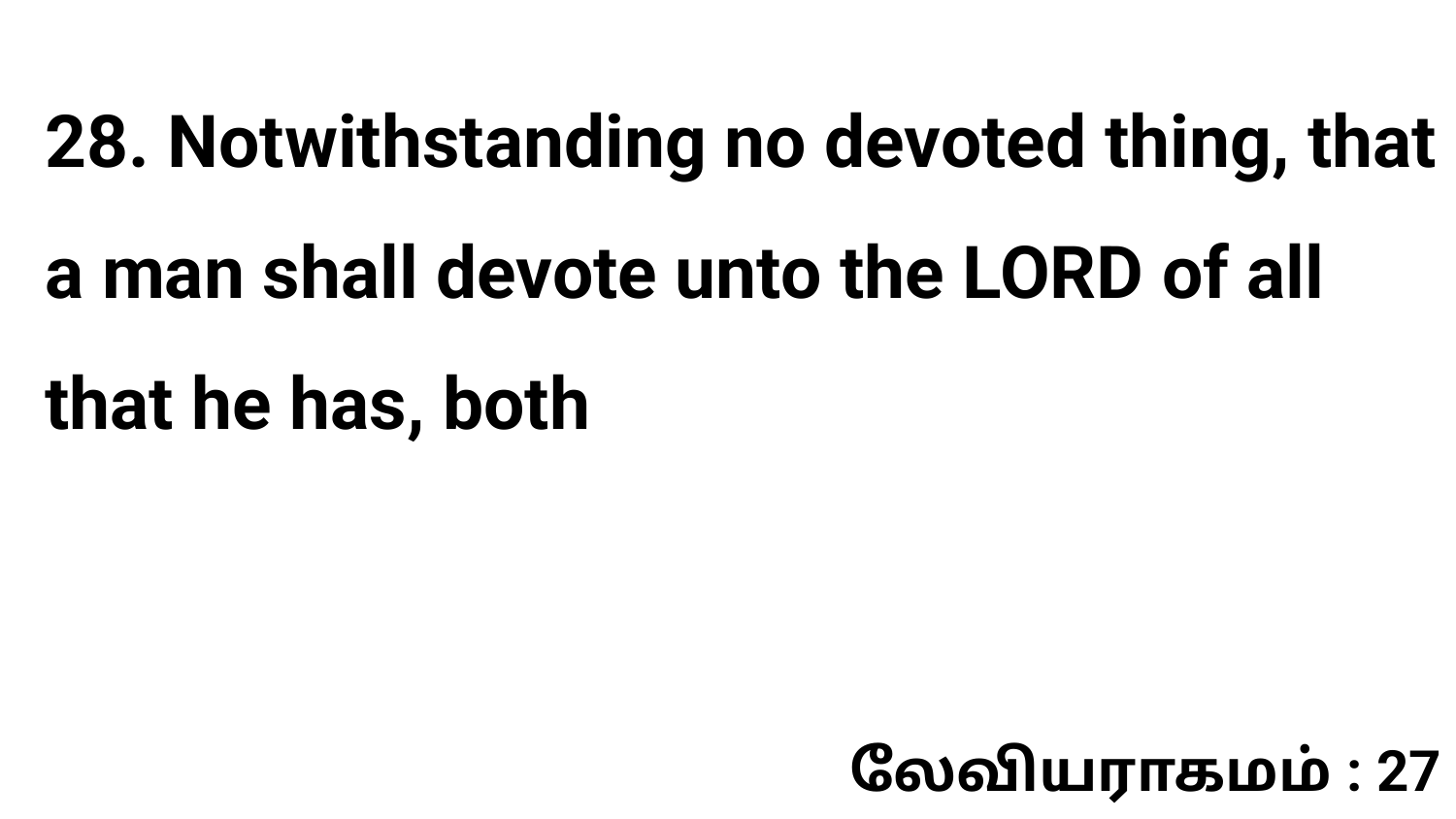

28. Notwithstanding no devoted thing, that a man shall devote unto the LORD of all that he has, both
லேவியராகமம் : 27